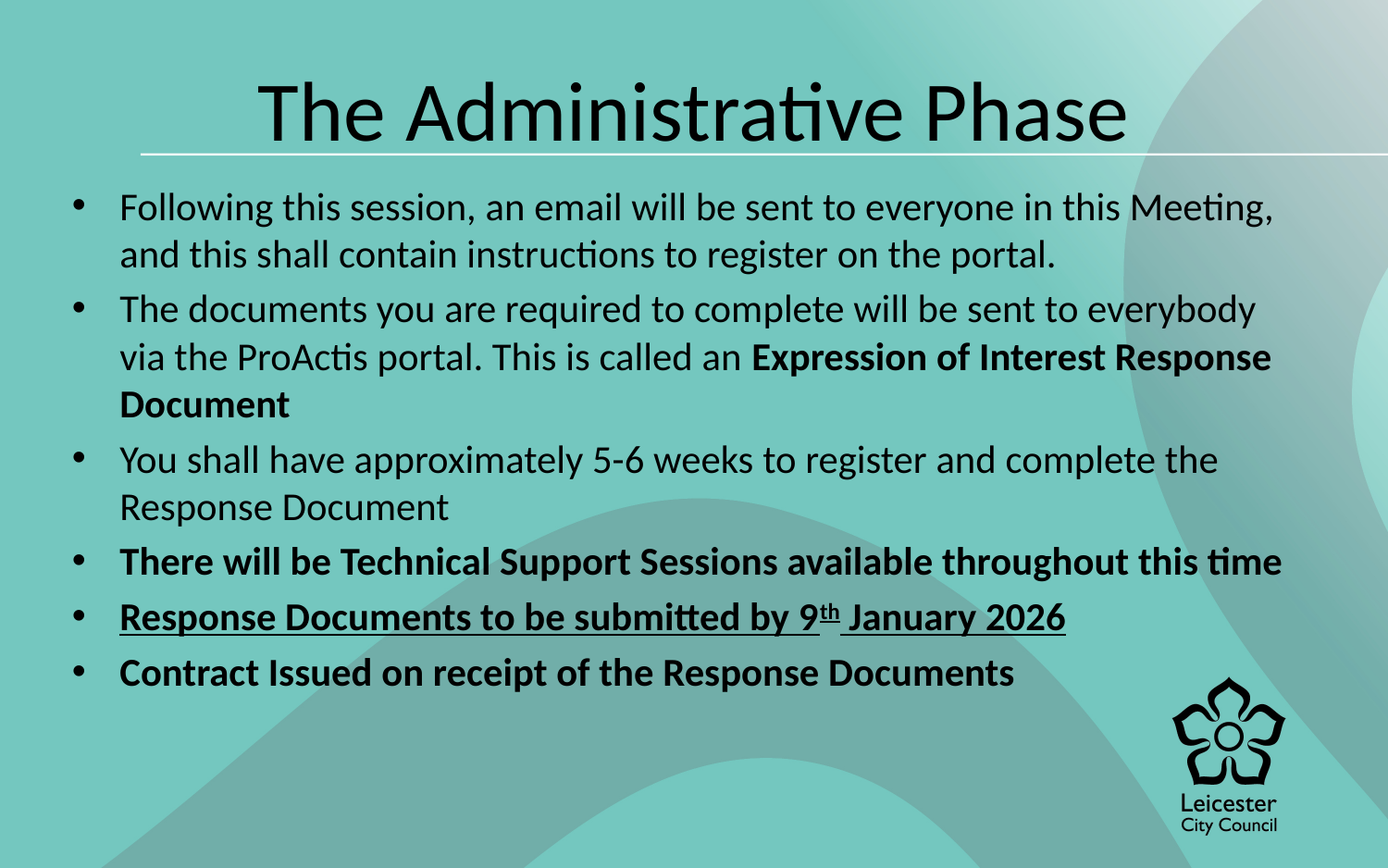

# The Administrative Phase

Following this session, an email will be sent to everyone in this Meeting, and this shall contain instructions to register on the portal.
The documents you are required to complete will be sent to everybody via the ProActis portal. This is called an Expression of Interest Response Document
You shall have approximately 5-6 weeks to register and complete the Response Document
There will be Technical Support Sessions available throughout this time
Response Documents to be submitted by 9th January 2026
Contract Issued on receipt of the Response Documents